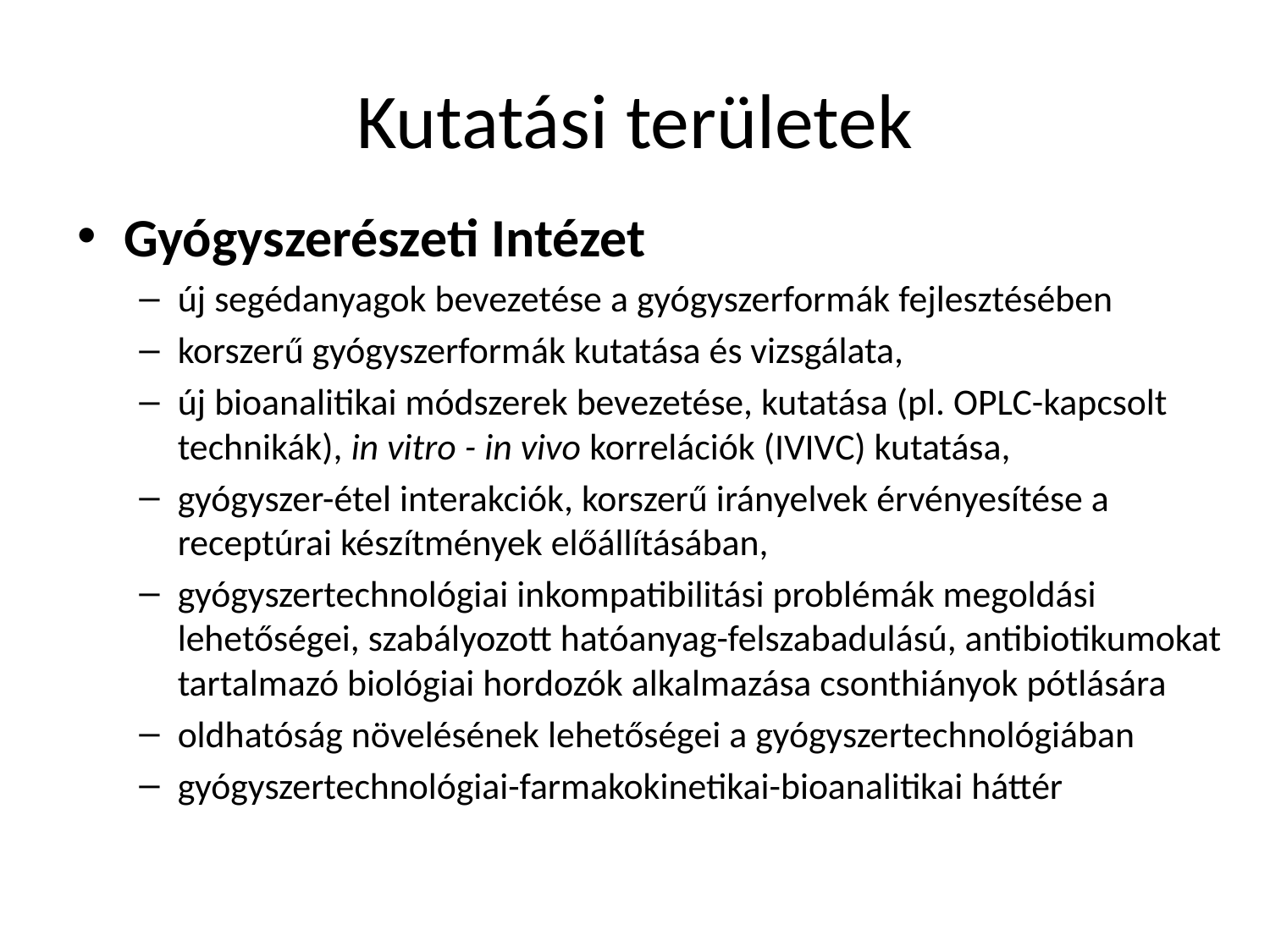

# Kutatási területek
Gyógyszerészeti Intézet
új segédanyagok bevezetése a gyógyszerformák fejlesztésében
korszerű gyógyszerformák kutatása és vizsgálata,
új bioanalitikai módszerek bevezetése, kutatása (pl. OPLC-kapcsolt technikák), in vitro - in vivo korrelációk (IVIVC) kutatása,
gyógyszer-étel interakciók, korszerű irányelvek érvényesítése a receptúrai készítmények előállításában,
gyógyszertechnológiai inkompatibilitási problémák megoldási lehetőségei, szabályozott hatóanyag-felszabadulású, antibiotikumokat tartalmazó biológiai hordozók alkalmazása csonthiányok pótlására
oldhatóság növelésének lehetőségei a gyógyszertechnológiában
gyógyszertechnológiai-farmakokinetikai-bioanalitikai háttér